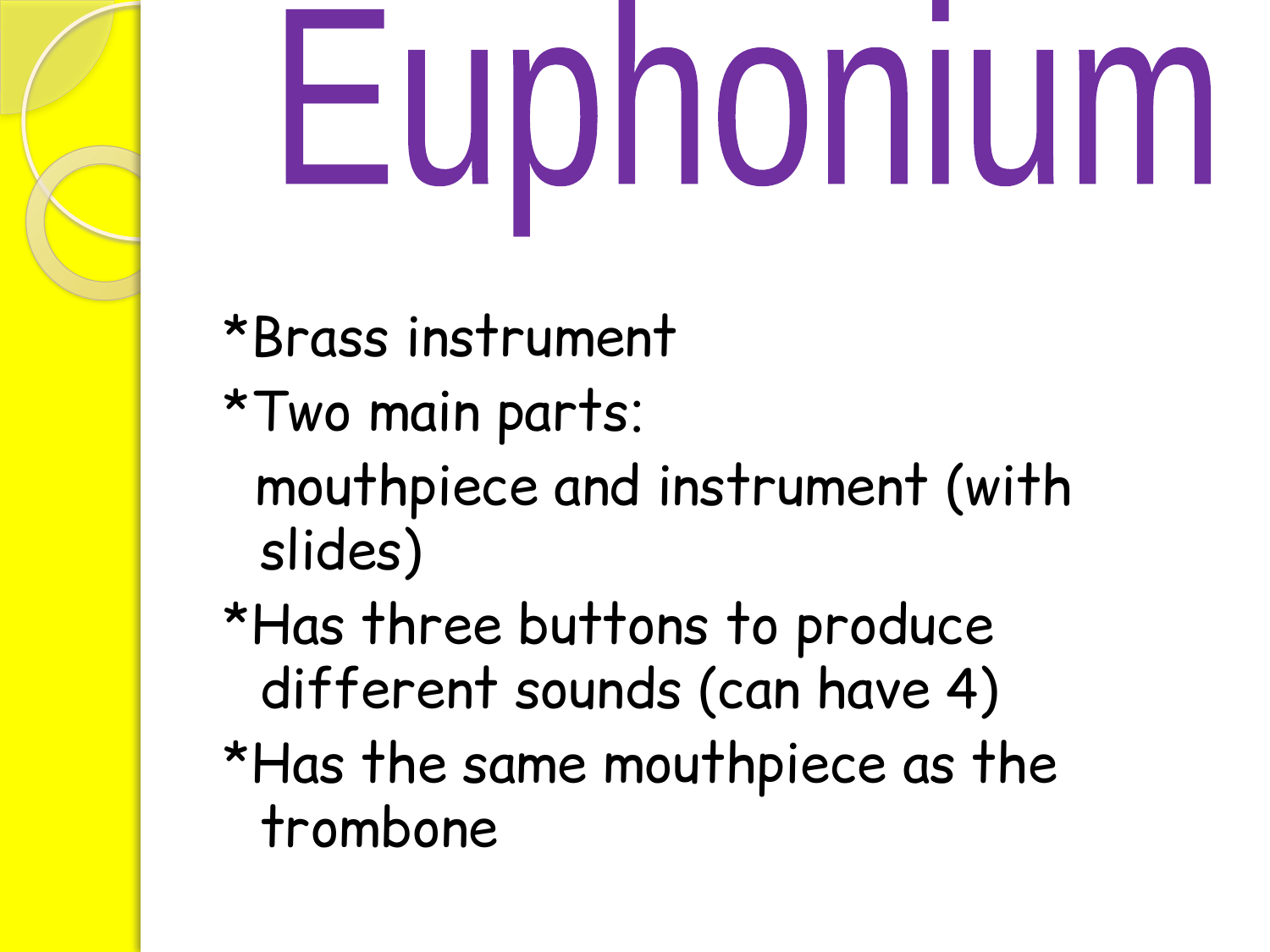

Euphonium
*Brass instrument
*Two main parts:
  mouthpiece and instrument (with slides)
*Has three buttons to produce different sounds (can have 4)
*Has the same mouthpiece as the trombone